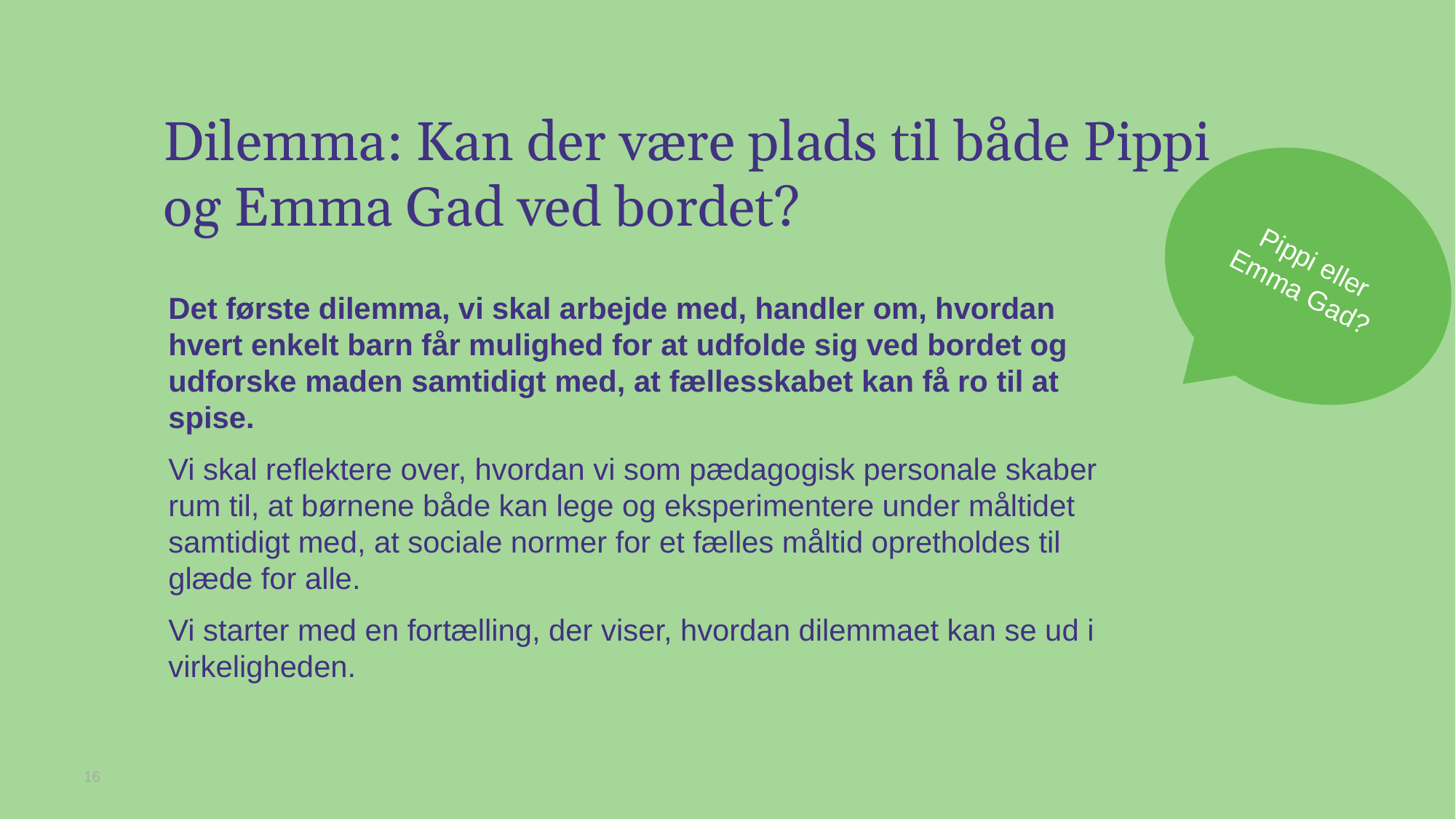

# Dilemma: Kan der være plads til både Pippi og Emma Gad ved bordet?
Pippi eller Emma Gad?
Det første dilemma, vi skal arbejde med, handler om, hvordan hvert enkelt barn får mulighed for at udfolde sig ved bordet og udforske maden samtidigt med, at fællesskabet kan få ro til at spise.
Vi skal reflektere over, hvordan vi som pædagogisk personale skaber rum til, at børnene både kan lege og eksperimentere under måltidet samtidigt med, at sociale normer for et fælles måltid opretholdes til glæde for alle.
Vi starter med en fortælling, der viser, hvordan dilemmaet kan se ud i virkeligheden.

16